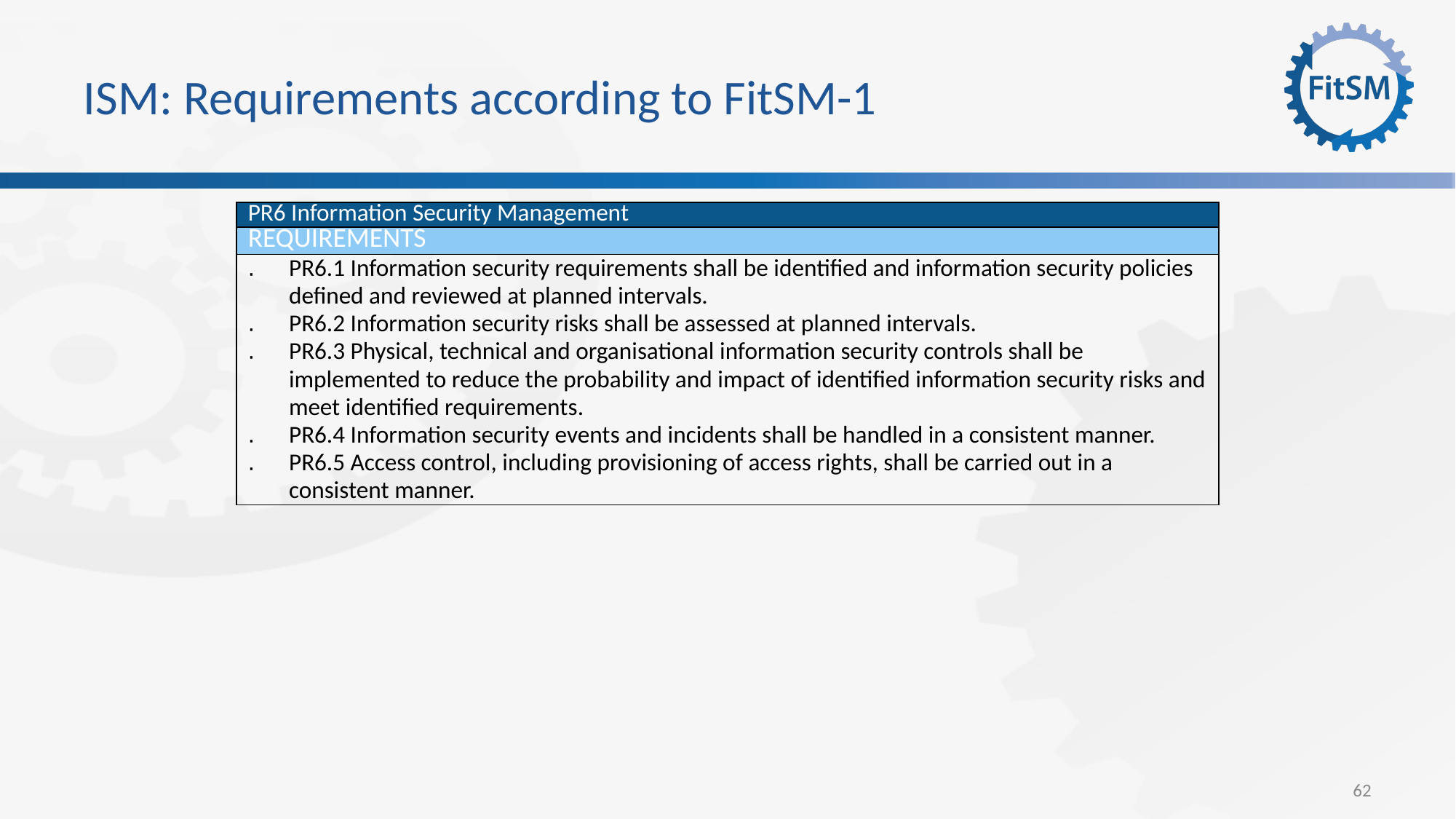

# ISM: Requirements according to FitSM-1
| PR6 Information Security Management |
| --- |
| REQUIREMENTS |
| PR6.1 Information security requirements shall be identified and information security policies defined and reviewed at planned intervals. PR6.2 Information security risks shall be assessed at planned intervals. PR6.3 Physical, technical and organisational information security controls shall be implemented to reduce the probability and impact of identified information security risks and meet identified requirements. PR6.4 Information security events and incidents shall be handled in a consistent manner. PR6.5 Access control, including provisioning of access rights, shall be carried out in a consistent manner. |
62